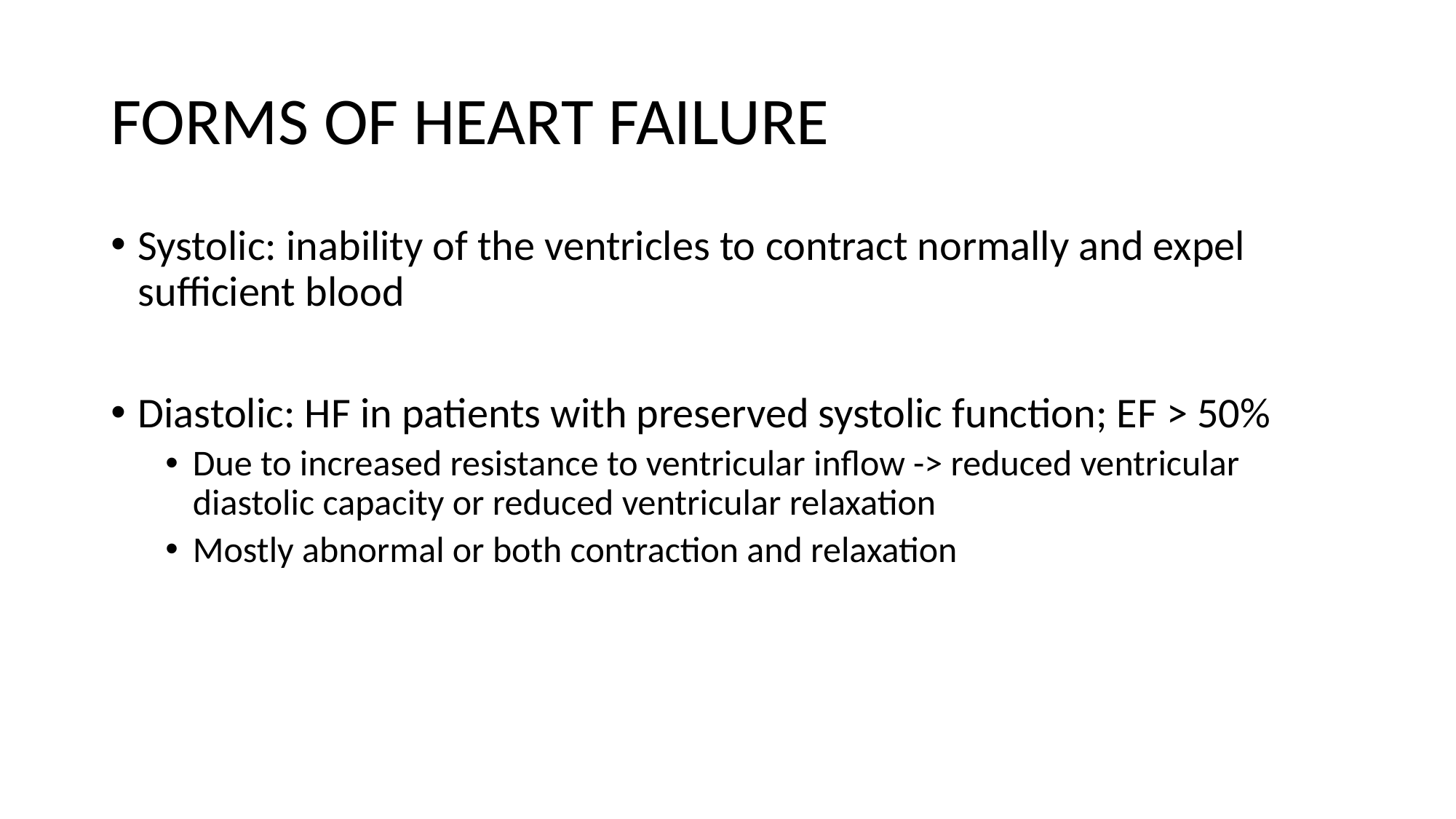

# FORMS OF HEART FAILURE
Systolic: inability of the ventricles to contract normally and expel sufficient blood

Diastolic: HF in patients with preserved systolic function; EF > 50%
Due to increased resistance to ventricular inflow -> reduced ventricular diastolic capacity or reduced ventricular relaxation
Mostly abnormal or both contraction and relaxation